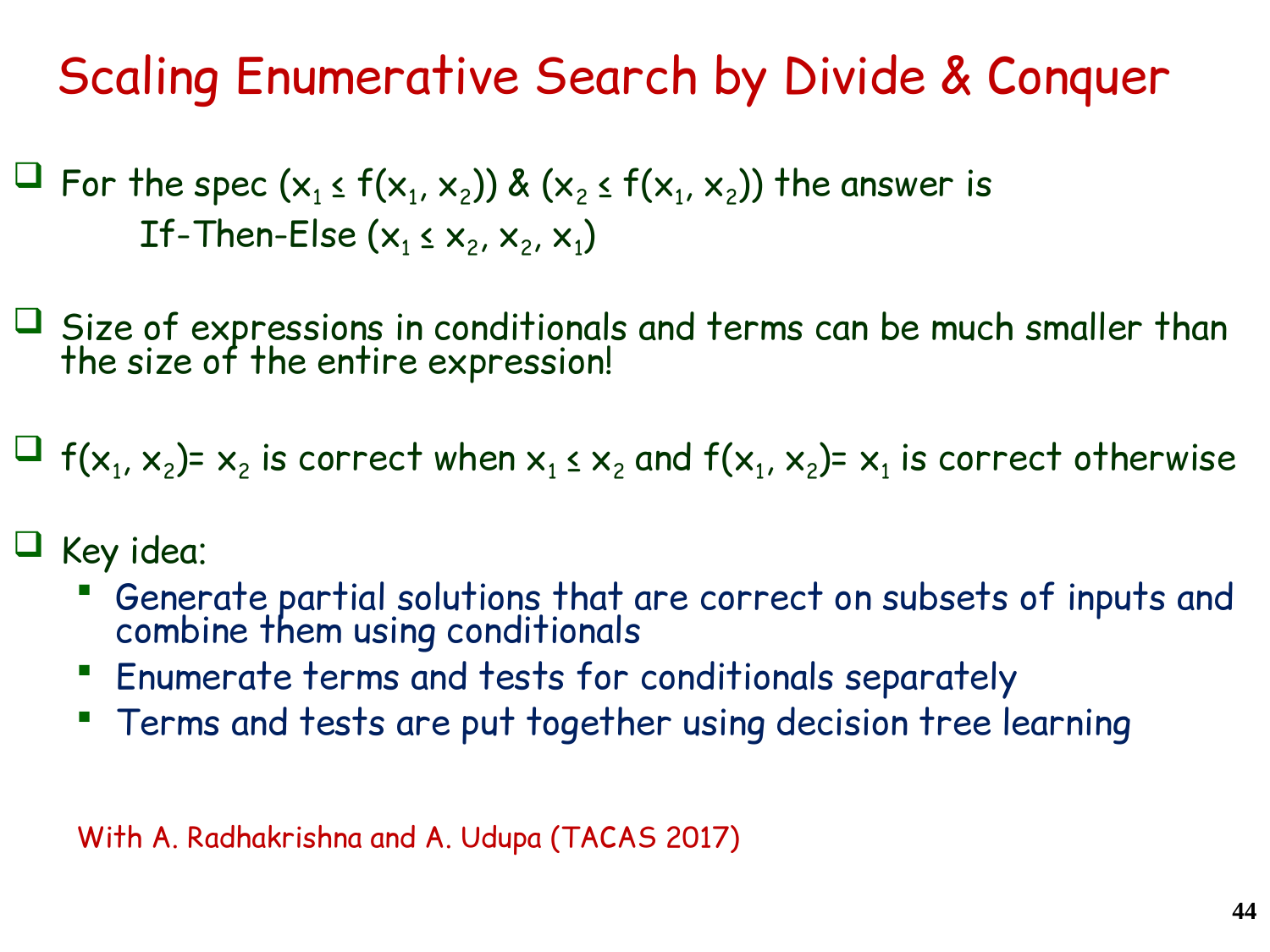

# Scaling Enumerative Search by Divide & Conquer
For the spec (x1 ≤ f(x1, x2)) & (x2 ≤ f(x1, x2)) the answer is
	If-Then-Else (x1 ≤ x2, x2, x1)

Size of expressions in conditionals and terms can be much smaller than the size of the entire expression!

f(x1, x2)= x2 is correct when x1 ≤ x2 and f(x1, x2)= x1 is correct otherwise

Key idea:
Generate partial solutions that are correct on subsets of inputs and combine them using conditionals
Enumerate terms and tests for conditionals separately
Terms and tests are put together using decision tree learning

With A. Radhakrishna and A. Udupa (TACAS 2017)

44